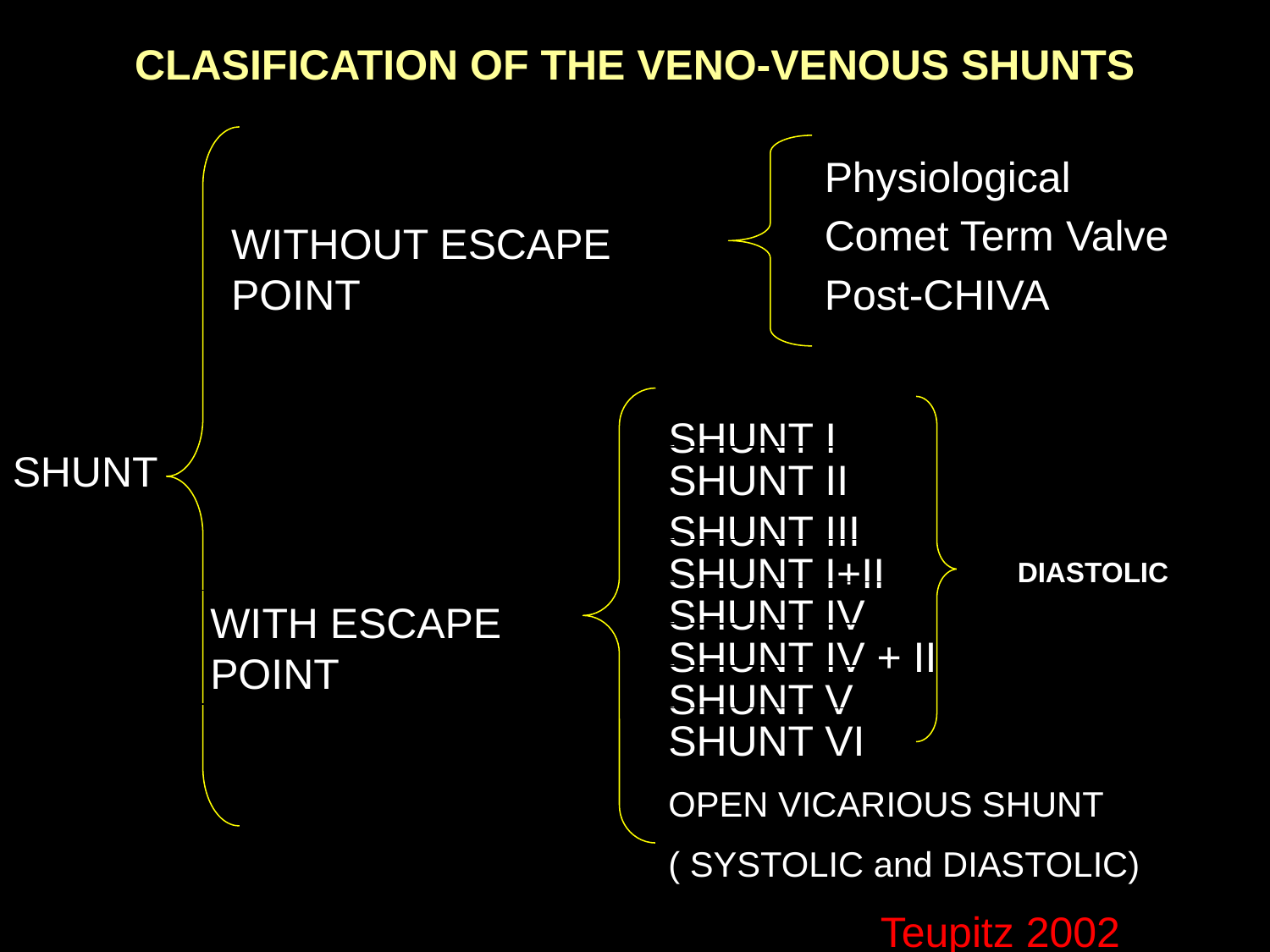

CLASIFICATION OF THE VENO-VENOUS SHUNTS

Physiological
Comet Term Valve
WITHOUT ESCAPE POINT
Post-CHIVA

SHUNT I
SHUNT
SHUNT II
SHUNT III
SHUNT I+II
DIASTOLIC
SHUNT IV
WITH ESCAPE POINT
SHUNT IV + II
SHUNT V
SHUNT VI
OPEN VICARIOUS SHUNT
( SYSTOLIC and DIASTOLIC)
Teupitz 2002